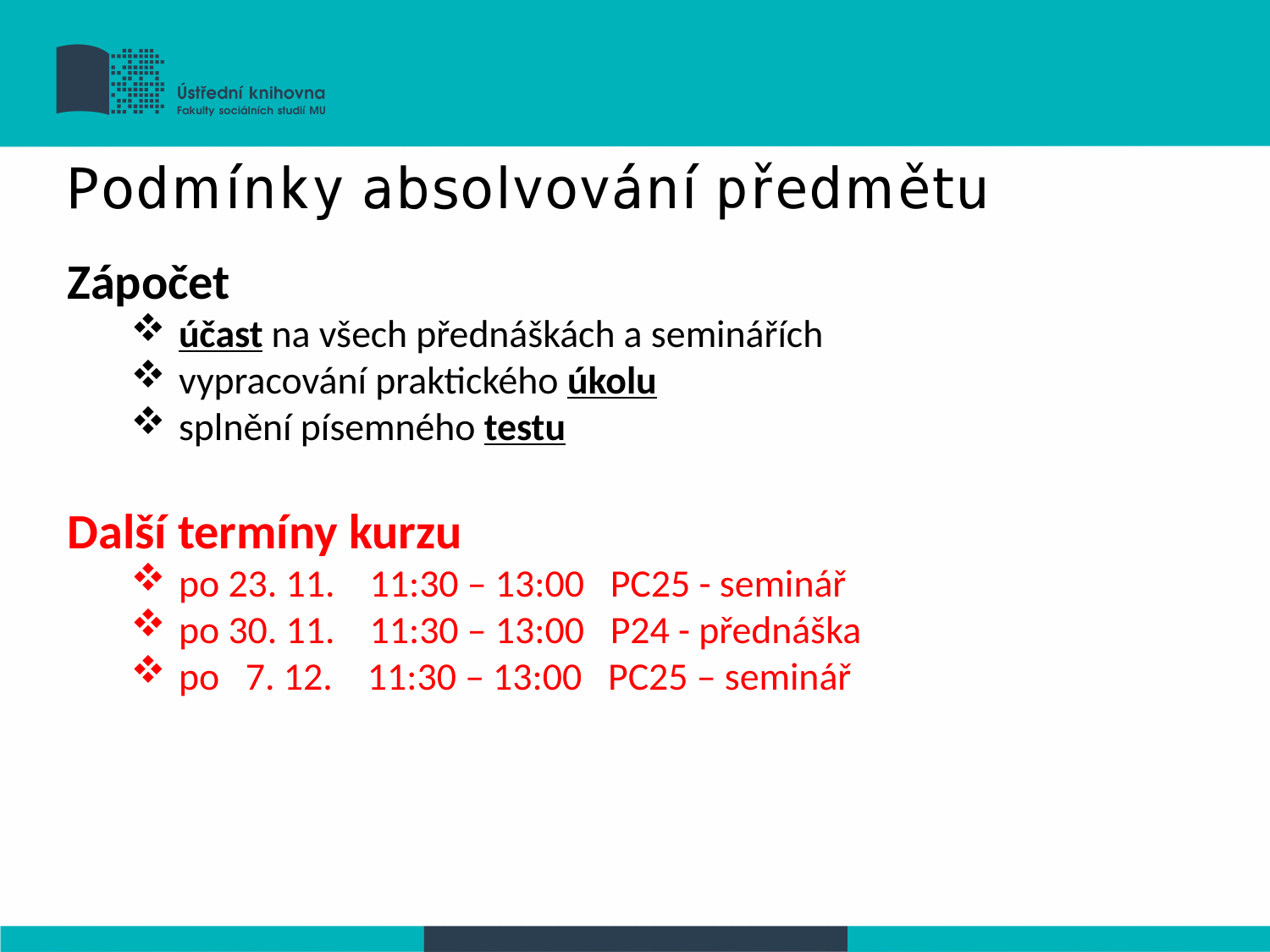

Podmínky absolvování předmětu
Zápočet
účast na všech přednáškách a seminářích
vypracování praktického úkolu
splnění písemného testu

Další termíny kurzu
po 23. 11.    11:30 – 13:00   PC25 - seminář
po 30. 11.    11:30 – 13:00   P24 - přednáška
po   7. 12.    11:30 – 13:00   PC25 – seminář